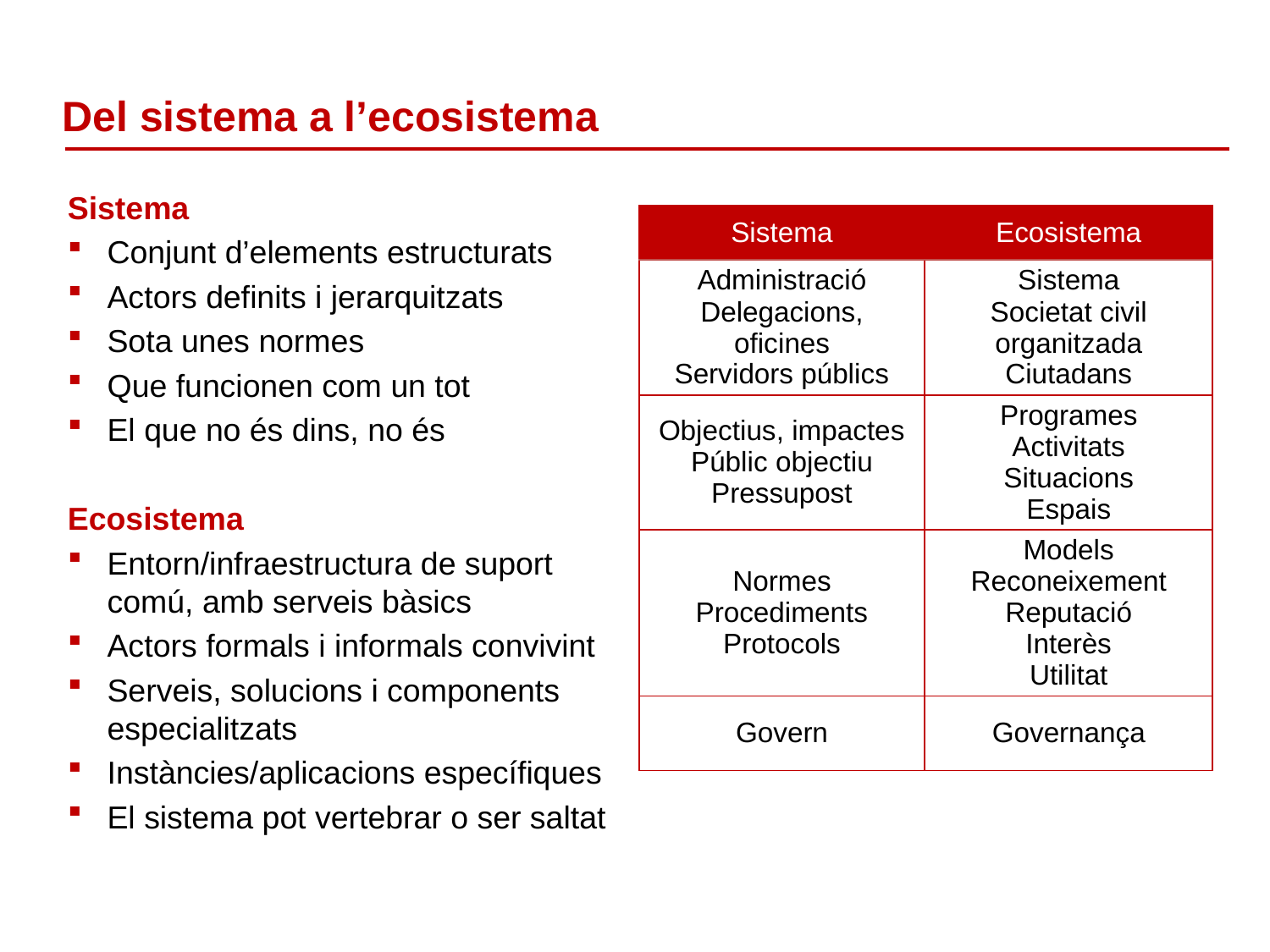

# Del sistema a l’ecosistema
Sistema
Conjunt d’elements estructurats
Actors definits i jerarquitzats
Sota unes normes
Que funcionen com un tot
El que no és dins, no és

Ecosistema
Entorn/infraestructura de suport comú, amb serveis bàsics
Actors formals i informals convivint
Serveis, solucions i components especialitzats
Instàncies/aplicacions específiques
El sistema pot vertebrar o ser saltat
| Sistema | Ecosistema |
| --- | --- |
| Administració Delegacions, oficines Servidors públics | Sistema Societat civil organitzada Ciutadans |
| Objectius, impactes Públic objectiu Pressupost | Programes Activitats Situacions Espais |
| Normes Procediments Protocols | Models Reconeixement Reputació Interès Utilitat |
| Govern | Governança |